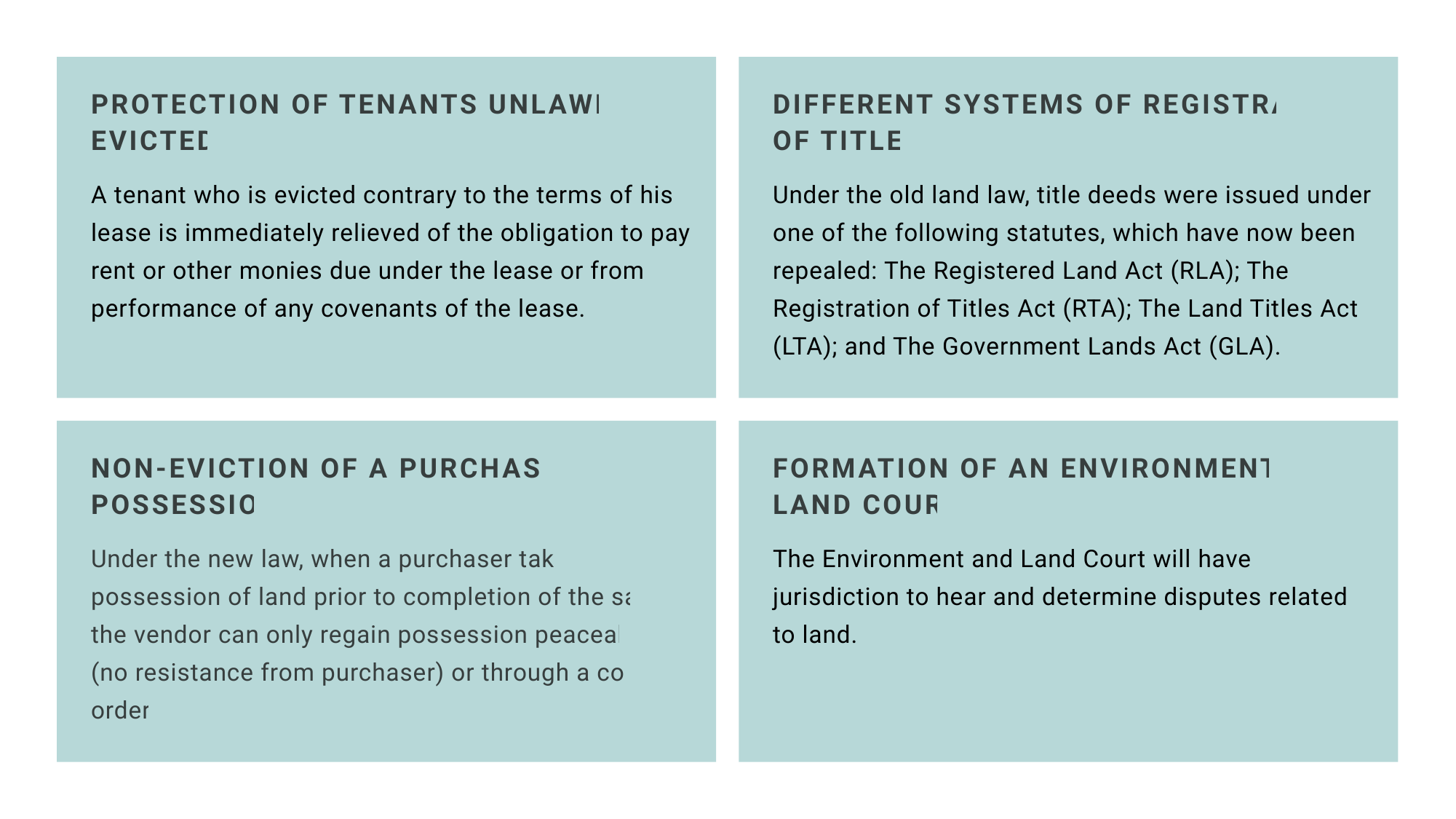

PROTECTION OF TENANTS UNLAWFULLY EVICTED:
DIFFERENT SYSTEMS OF REGISTRATION OF TITLES
A tenant who is evicted contrary to the terms of his lease is immediately relieved of the obligation to pay rent or other monies due under the lease or from performance of any covenants of the lease.
Under the old land law, title deeds were issued under one of the following statutes, which have now been repealed: The Registered Land Act (RLA); The Registration of Titles Act (RTA); The Land Titles Act (LTA); and The Government Lands Act (GLA).

NON-EVICTION OF A PURCHASER IN POSSESSION
FORMATION OF AN ENVIRONMENT AND LAND COURT
Under the new law, when a purchaser takes possession of land prior to completion of the sale, the vendor can only regain possession peaceably (no resistance from purchaser) or through a court order
The Environment and Land Court will have jurisdiction to hear and determine disputes related to land.